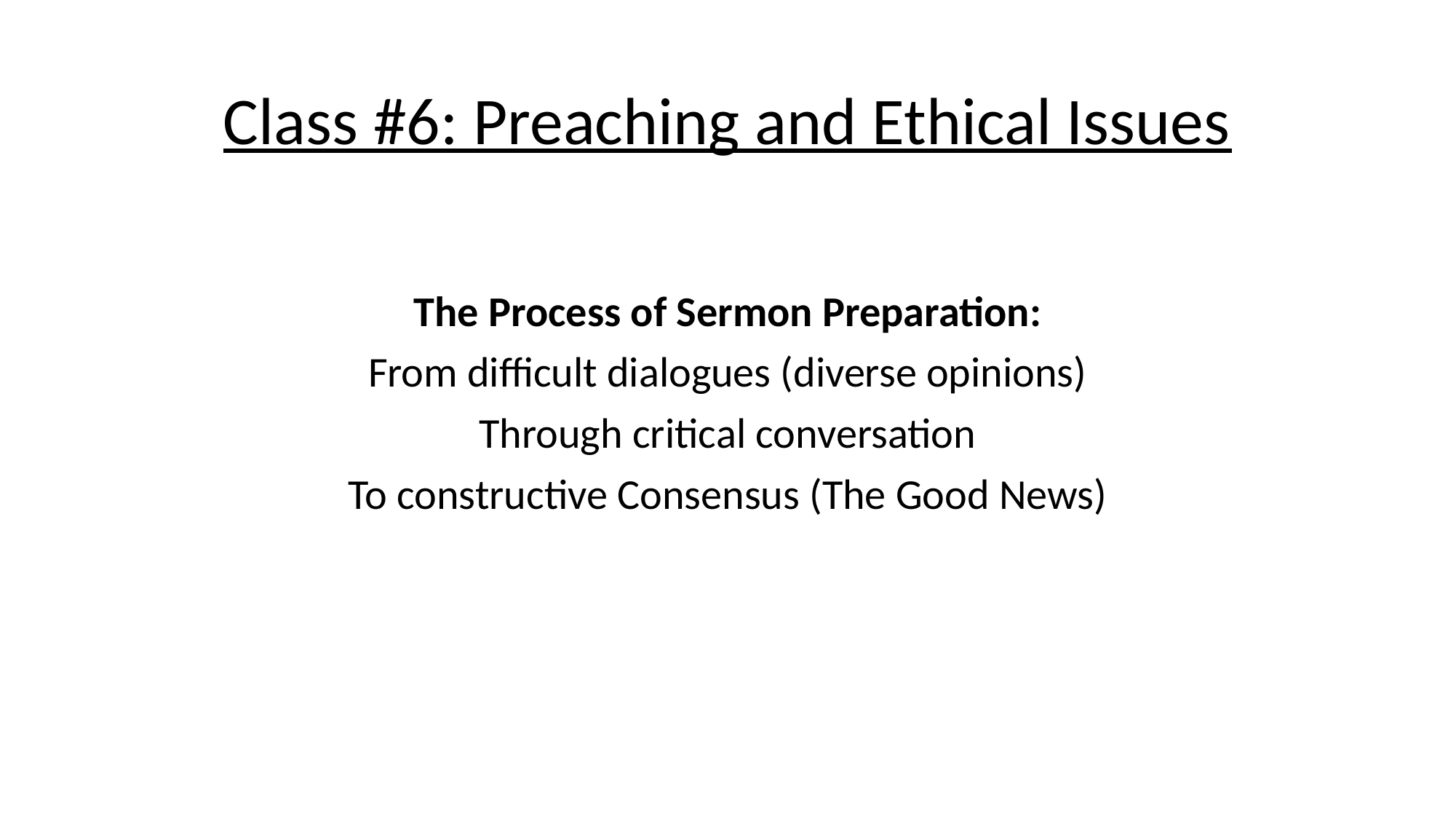

# Class #6: Preaching and Ethical Issues

The Process of Sermon Preparation:
From difficult dialogues (diverse opinions)
Through critical conversation
To constructive Consensus (The Good News)